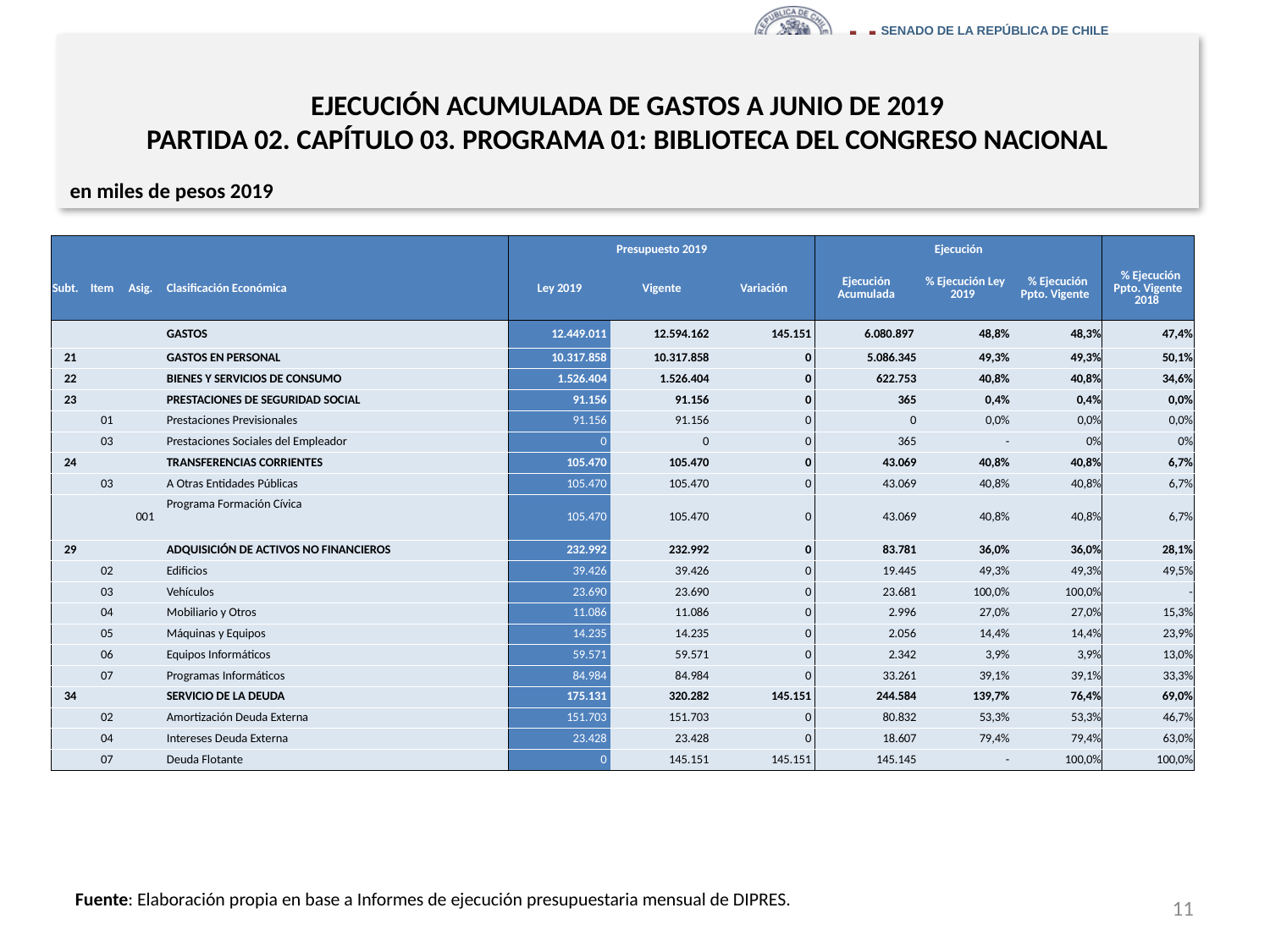

# EJECUCIÓN ACUMULADA DE GASTOS A JUNIO DE 2019 PARTIDA 02. CAPÍTULO 03. PROGRAMA 01: BIBLIOTECA DEL CONGRESO NACIONAL
en miles de pesos 2019
|  |  |  |  | Presupuesto 2019 |  |  | Ejecución |  |  |  |
| --- | --- | --- | --- | --- | --- | --- | --- | --- | --- | --- |
| Subt. | Item | Asig. | Clasificación Económica | Ley 2019 | Vigente | Variación | Ejecución Acumulada | % Ejecución Ley 2019 | % Ejecución Ppto. Vigente | % Ejecución Ppto. Vigente 2018 |
|  |  |  | GASTOS | 12.449.011 | 12.594.162 | 145.151 | 6.080.897 | 48,8% | 48,3% | 47,4% |
| 21 |  |  | GASTOS EN PERSONAL | 10.317.858 | 10.317.858 | 0 | 5.086.345 | 49,3% | 49,3% | 50,1% |
| 22 |  |  | BIENES Y SERVICIOS DE CONSUMO | 1.526.404 | 1.526.404 | 0 | 622.753 | 40,8% | 40,8% | 34,6% |
| 23 |  |  | PRESTACIONES DE SEGURIDAD SOCIAL | 91.156 | 91.156 | 0 | 365 | 0,4% | 0,4% | 0,0% |
|  | 01 |  | Prestaciones Previsionales | 91.156 | 91.156 | 0 | 0 | 0,0% | 0,0% | 0,0% |
|  | 03 |  | Prestaciones Sociales del Empleador | 0 | 0 | 0 | 365 | - | 0% | 0% |
| 24 |  |  | TRANSFERENCIAS CORRIENTES | 105.470 | 105.470 | 0 | 43.069 | 40,8% | 40,8% | 6,7% |
|  | 03 |  | A Otras Entidades Públicas | 105.470 | 105.470 | 0 | 43.069 | 40,8% | 40,8% | 6,7% |
|  |  | 001 | Programa Formación Cívica | 105.470 | 105.470 | 0 | 43.069 | 40,8% | 40,8% | 6,7% |
| 29 |  |  | ADQUISICIÓN DE ACTIVOS NO FINANCIEROS | 232.992 | 232.992 | 0 | 83.781 | 36,0% | 36,0% | 28,1% |
|  | 02 |  | Edificios | 39.426 | 39.426 | 0 | 19.445 | 49,3% | 49,3% | 49,5% |
|  | 03 |  | Vehículos | 23.690 | 23.690 | 0 | 23.681 | 100,0% | 100,0% | - |
|  | 04 |  | Mobiliario y Otros | 11.086 | 11.086 | 0 | 2.996 | 27,0% | 27,0% | 15,3% |
|  | 05 |  | Máquinas y Equipos | 14.235 | 14.235 | 0 | 2.056 | 14,4% | 14,4% | 23,9% |
|  | 06 |  | Equipos Informáticos | 59.571 | 59.571 | 0 | 2.342 | 3,9% | 3,9% | 13,0% |
|  | 07 |  | Programas Informáticos | 84.984 | 84.984 | 0 | 33.261 | 39,1% | 39,1% | 33,3% |
| 34 |  |  | SERVICIO DE LA DEUDA | 175.131 | 320.282 | 145.151 | 244.584 | 139,7% | 76,4% | 69,0% |
|  | 02 |  | Amortización Deuda Externa | 151.703 | 151.703 | 0 | 80.832 | 53,3% | 53,3% | 46,7% |
|  | 04 |  | Intereses Deuda Externa | 23.428 | 23.428 | 0 | 18.607 | 79,4% | 79,4% | 63,0% |
|  | 07 |  | Deuda Flotante | 0 | 145.151 | 145.151 | 145.145 | - | 100,0% | 100,0% |
Fuente: Elaboración propia en base a Informes de ejecución presupuestaria mensual de DIPRES.
11